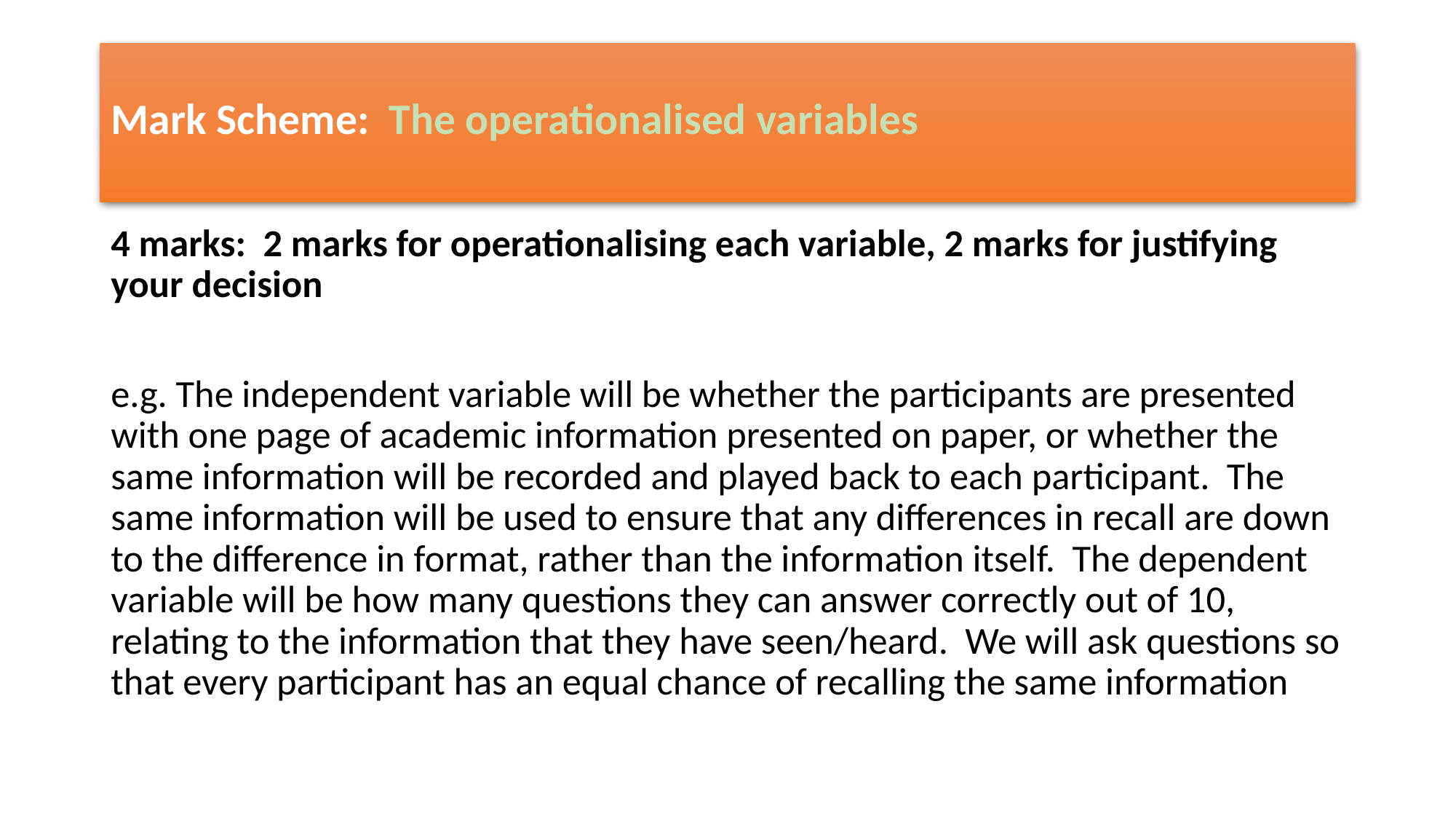

# Mark Scheme:  The operationalised variables
4 marks:  2 marks for operationalising each variable, 2 marks for justifying your decision

e.g. The independent variable will be whether the participants are presented with one page of academic information presented on paper, or whether the same information will be recorded and played back to each participant.  The same information will be used to ensure that any differences in recall are down to the difference in format, rather than the information itself.  The dependent variable will be how many questions they can answer correctly out of 10, relating to the information that they have seen/heard.  We will ask questions so that every participant has an equal chance of recalling the same information